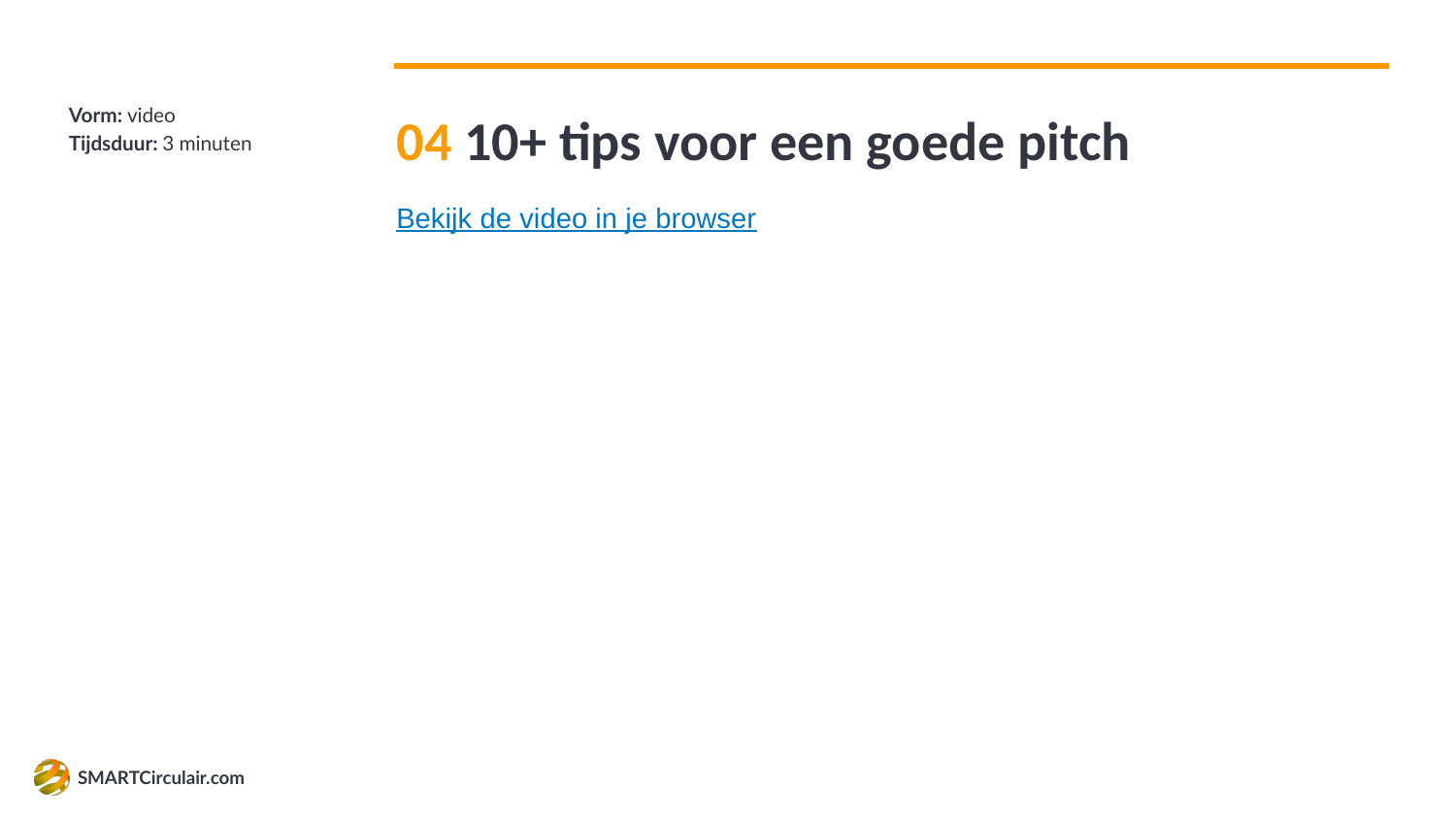

Vorm: video
Tijdsduur: 3 minuten
# 04 10+ tips voor een goede pitch
Bekijk de video in je browser